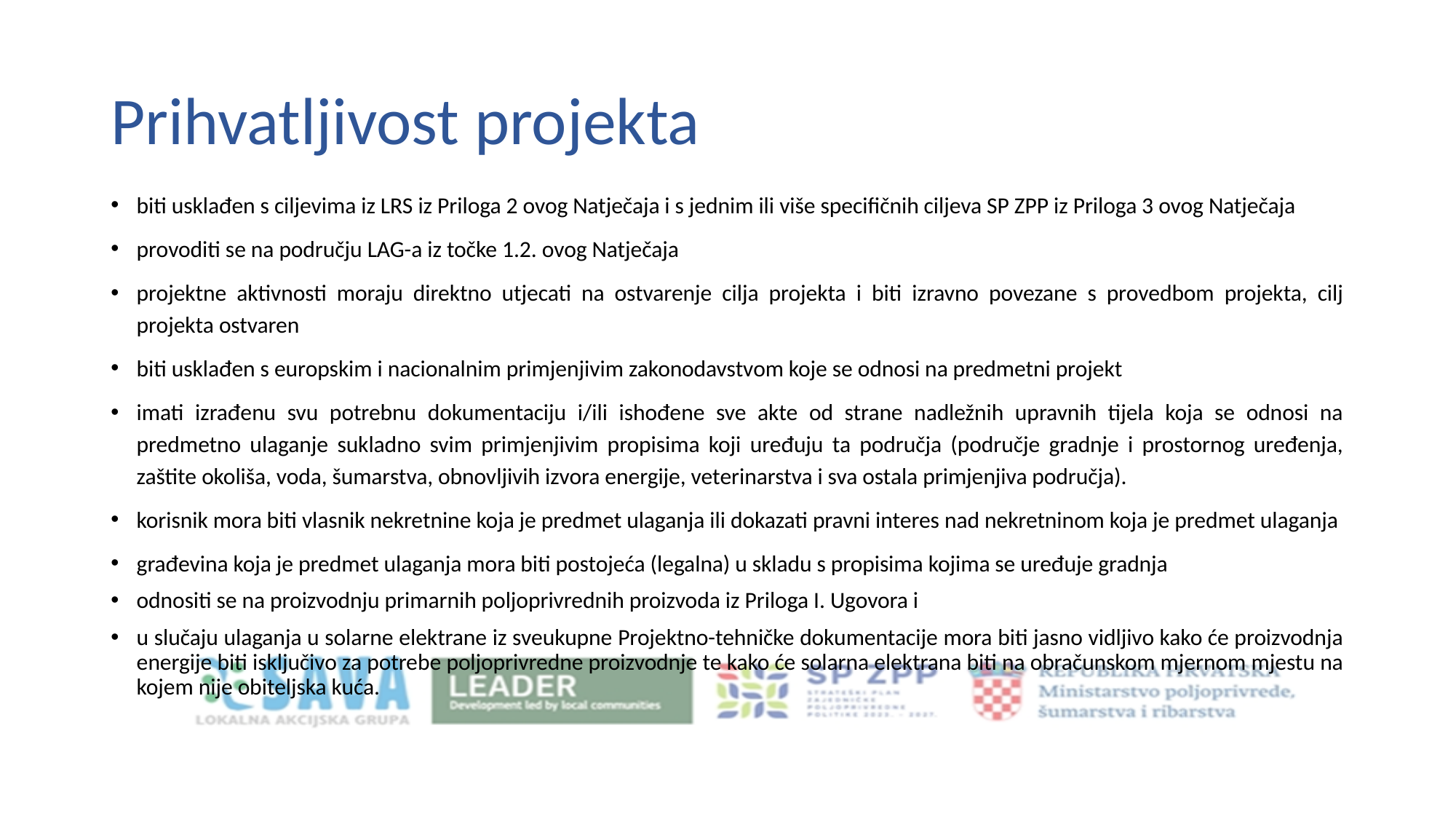

# Prihvatljivost projekta
biti usklađen s ciljevima iz LRS iz Priloga 2 ovog Natječaja i s jednim ili više specifičnih ciljeva SP ZPP iz Priloga 3 ovog Natječaja
provoditi se na području LAG-a iz točke 1.2. ovog Natječaja
projektne aktivnosti moraju direktno utjecati na ostvarenje cilja projekta i biti izravno povezane s provedbom projekta, cilj projekta ostvaren
biti usklađen s europskim i nacionalnim primjenjivim zakonodavstvom koje se odnosi na predmetni projekt
imati izrađenu svu potrebnu dokumentaciju i/ili ishođene sve akte od strane nadležnih upravnih tijela koja se odnosi na predmetno ulaganje sukladno svim primjenjivim propisima koji uređuju ta područja (područje gradnje i prostornog uređenja, zaštite okoliša, voda, šumarstva, obnovljivih izvora energije, veterinarstva i sva ostala primjenjiva područja).
korisnik mora biti vlasnik nekretnine koja je predmet ulaganja ili dokazati pravni interes nad nekretninom koja je predmet ulaganja
građevina koja je predmet ulaganja mora biti postojeća (legalna) u skladu s propisima kojima se uređuje gradnja
odnositi se na proizvodnju primarnih poljoprivrednih proizvoda iz Priloga I. Ugovora i
u slučaju ulaganja u solarne elektrane iz sveukupne Projektno-tehničke dokumentacije mora biti jasno vidljivo kako će proizvodnja energije biti isključivo za potrebe poljoprivredne proizvodnje te kako će solarna elektrana biti na obračunskom mjernom mjestu na kojem nije obiteljska kuća.